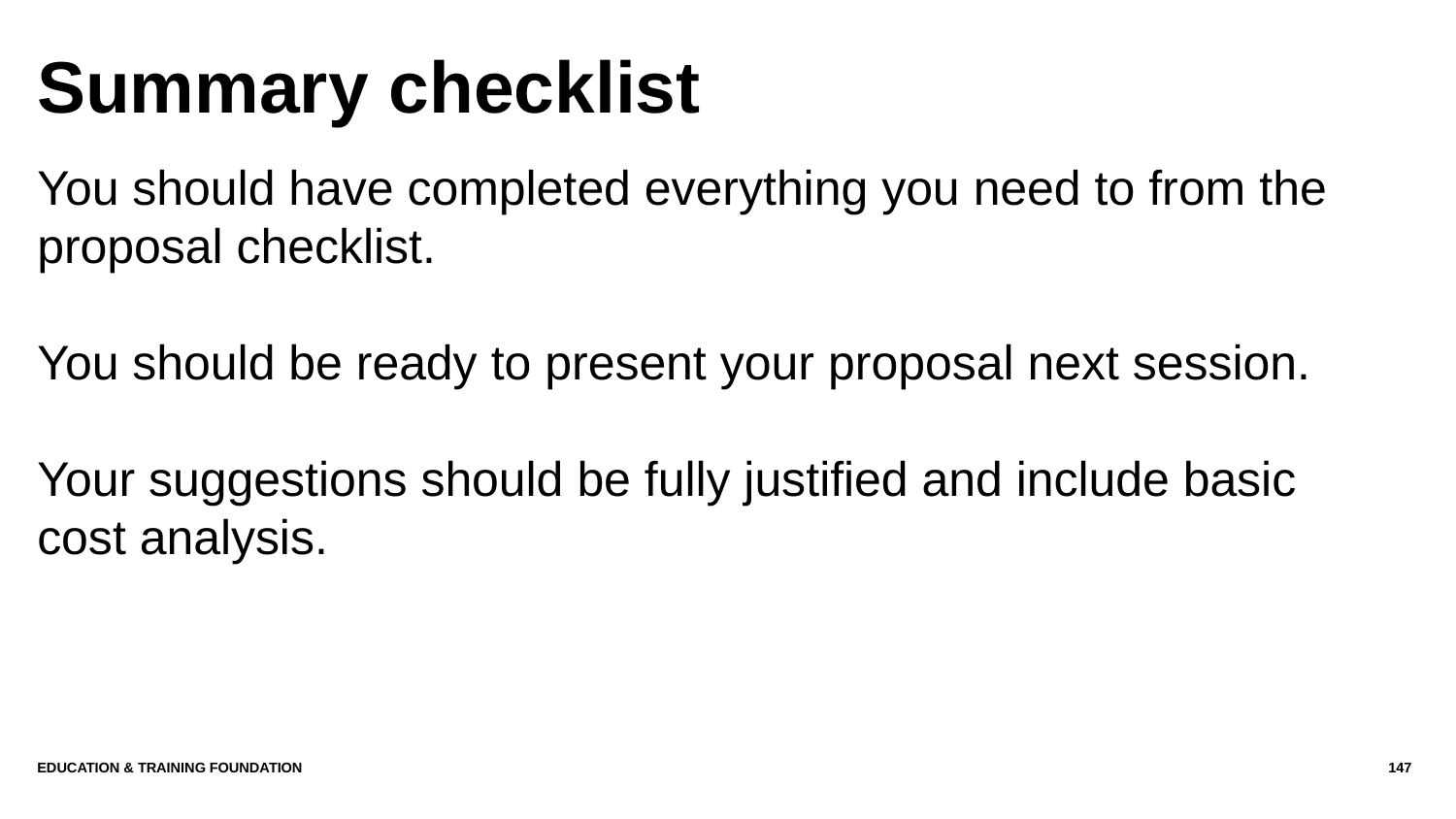

# Summary checklist
You should have completed everything you need to from the proposal checklist.

You should be ready to present your proposal next session.

Your suggestions should be fully justified and include basic
cost analysis.

Education & Training Foundation
147